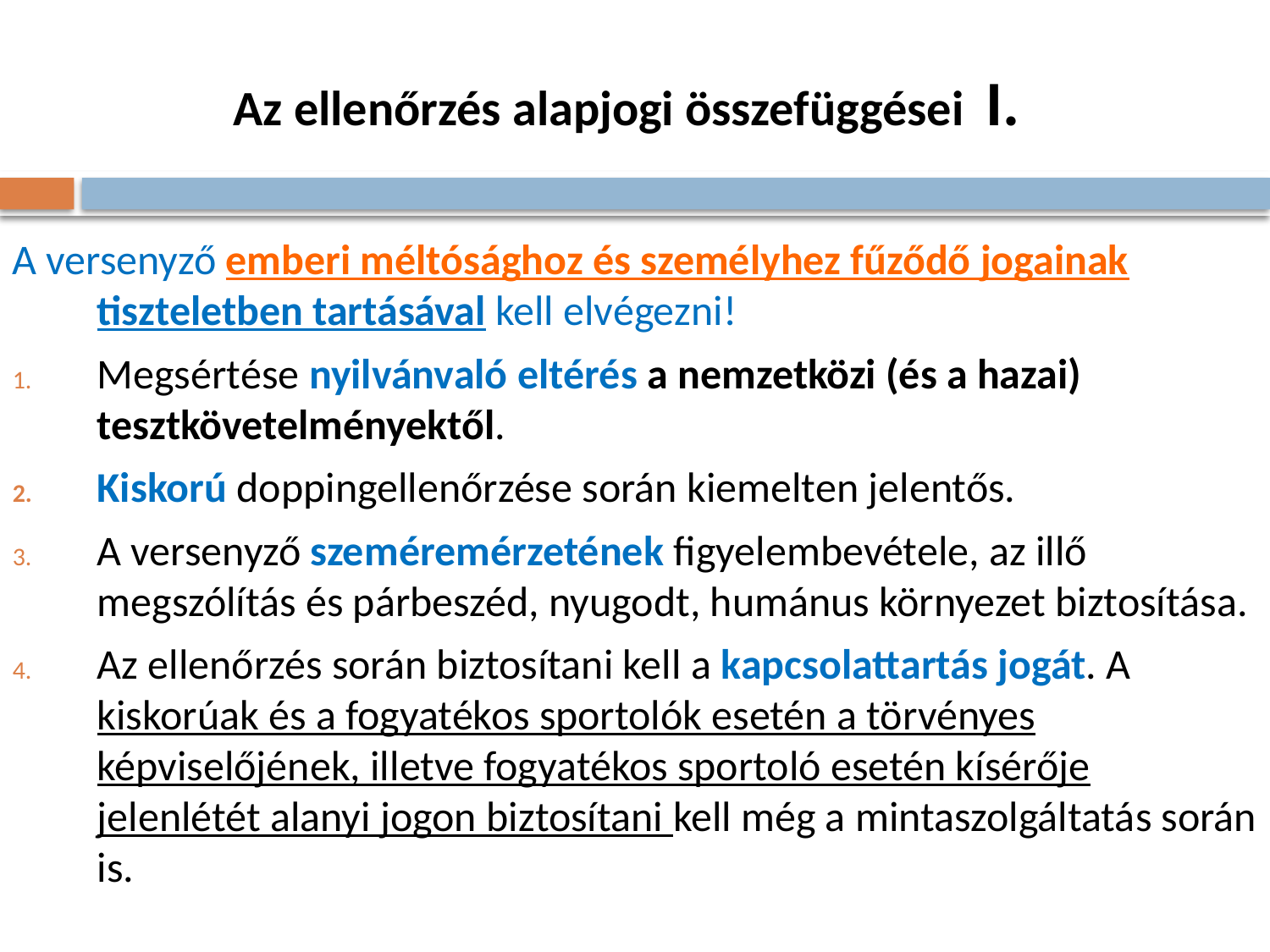

# Az ellenőrzés alapjogi összefüggései I.
A versenyző emberi méltósághoz és személyhez fűződő jogainak tiszteletben tartásával kell elvégezni!
Megsértése nyilvánvaló eltérés a nemzetközi (és a hazai) tesztkövetelményektől.
Kiskorú doppingellenőrzése során kiemelten jelentős.
A versenyző szeméremérzetének figyelembevétele, az illő megszólítás és párbeszéd, nyugodt, humánus környezet biztosítása.
Az ellenőrzés során biztosítani kell a kapcsolattartás jogát. A kiskorúak és a fogyatékos sportolók esetén a törvényes képviselőjének, illetve fogyatékos sportoló esetén kísérője jelenlétét alanyi jogon biztosítani kell még a mintaszolgáltatás során is.